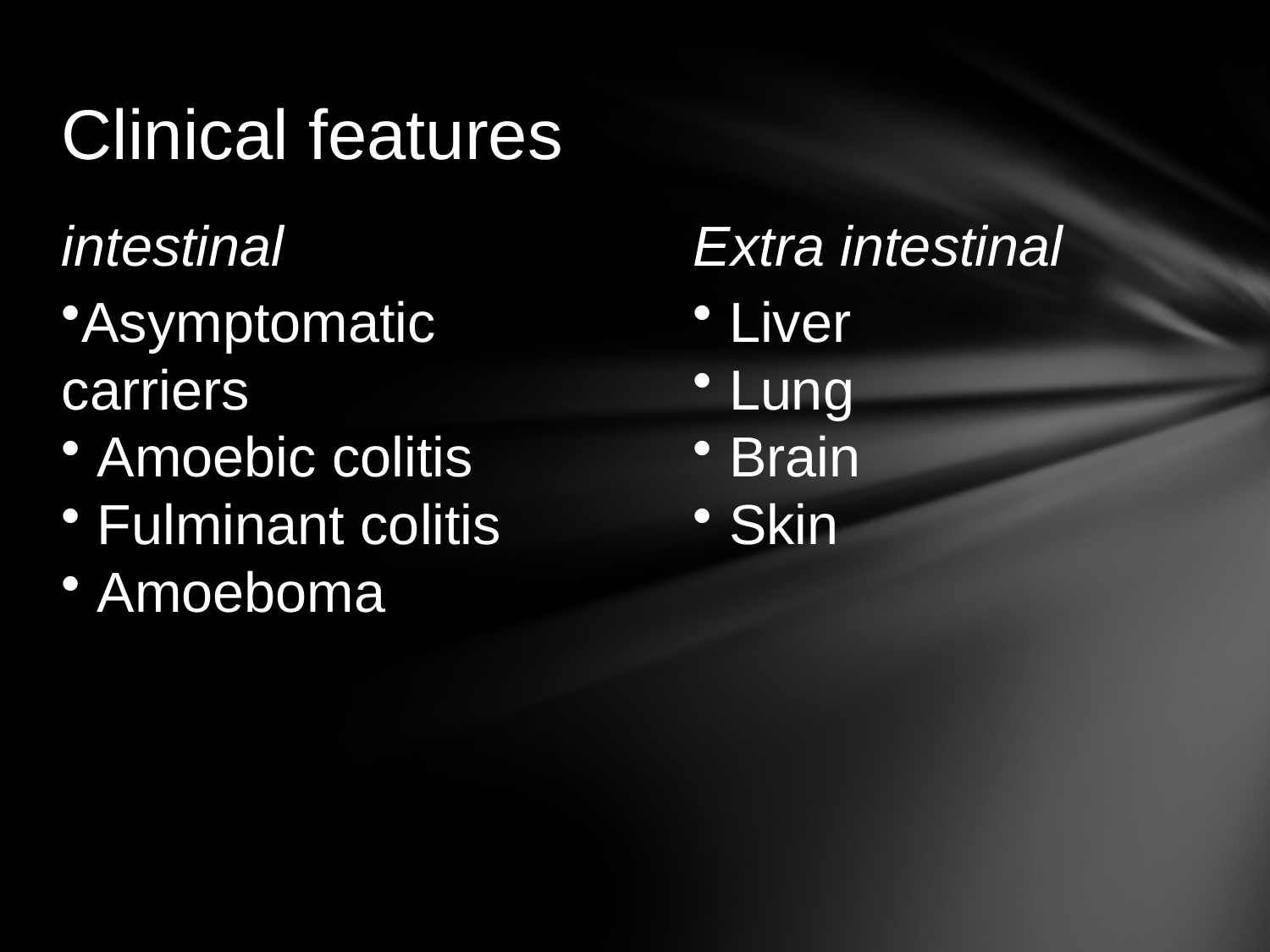

# Clinical features
intestinal
Extra intestinal
Asymptomatic carriers
 Amoebic colitis
 Fulminant colitis
 Amoeboma

 Liver
 Lung
 Brain
 Skin